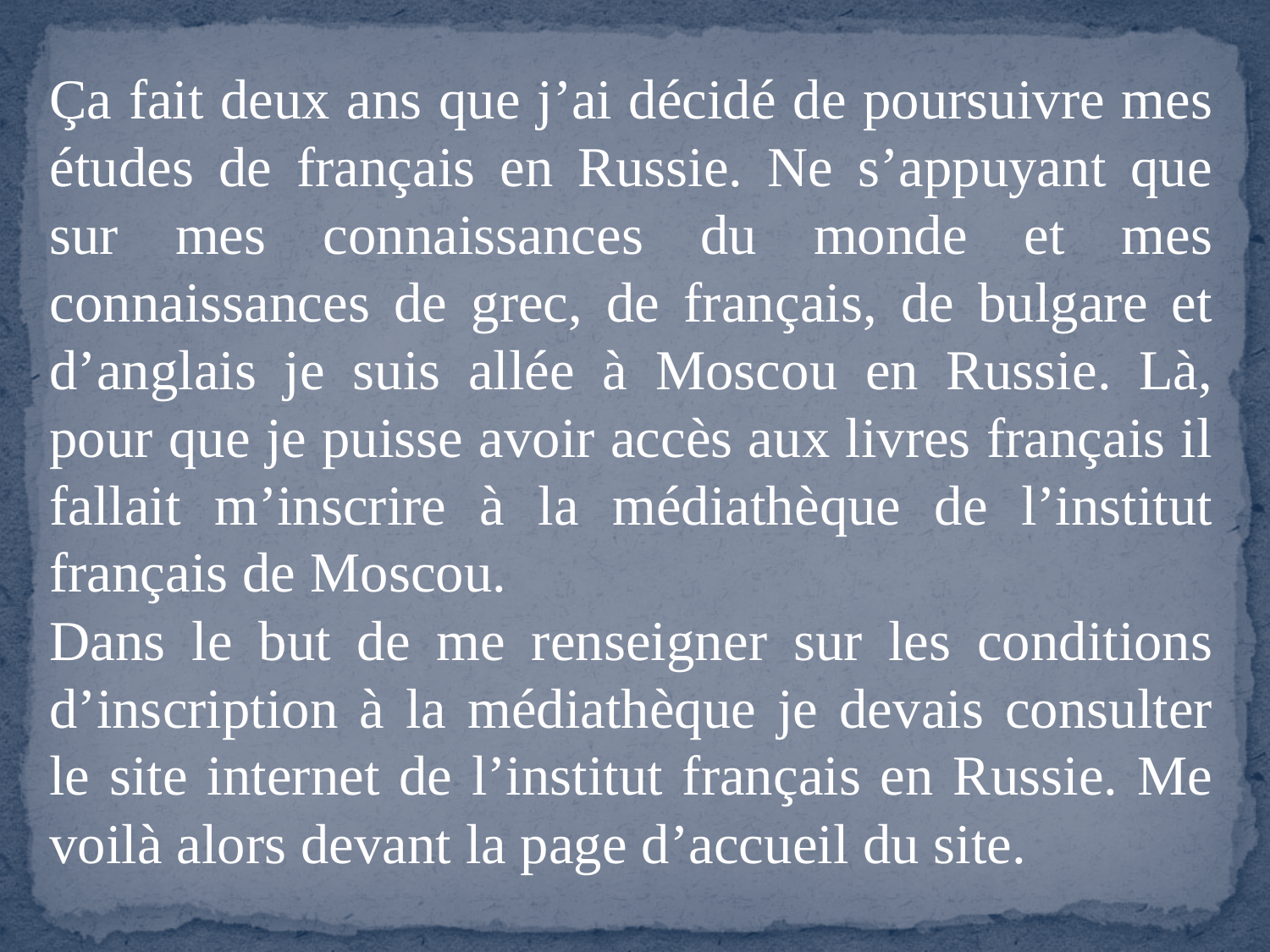

Ça fait deux ans que j’ai décidé de poursuivre mes études de français en Russie. Ne s’appuyant que sur mes connaissances du monde et mes connaissances de grec, de français, de bulgare et d’anglais je suis allée à Moscou en Russie. Là, pour que je puisse avoir accès aux livres français il fallait m’inscrire à la médiathèque de l’institut français de Moscou.
Dans le but de me renseigner sur les conditions d’inscription à la médiathèque je devais consulter le site internet de l’institut français en Russie. Me voilà alors devant la page d’accueil du site.